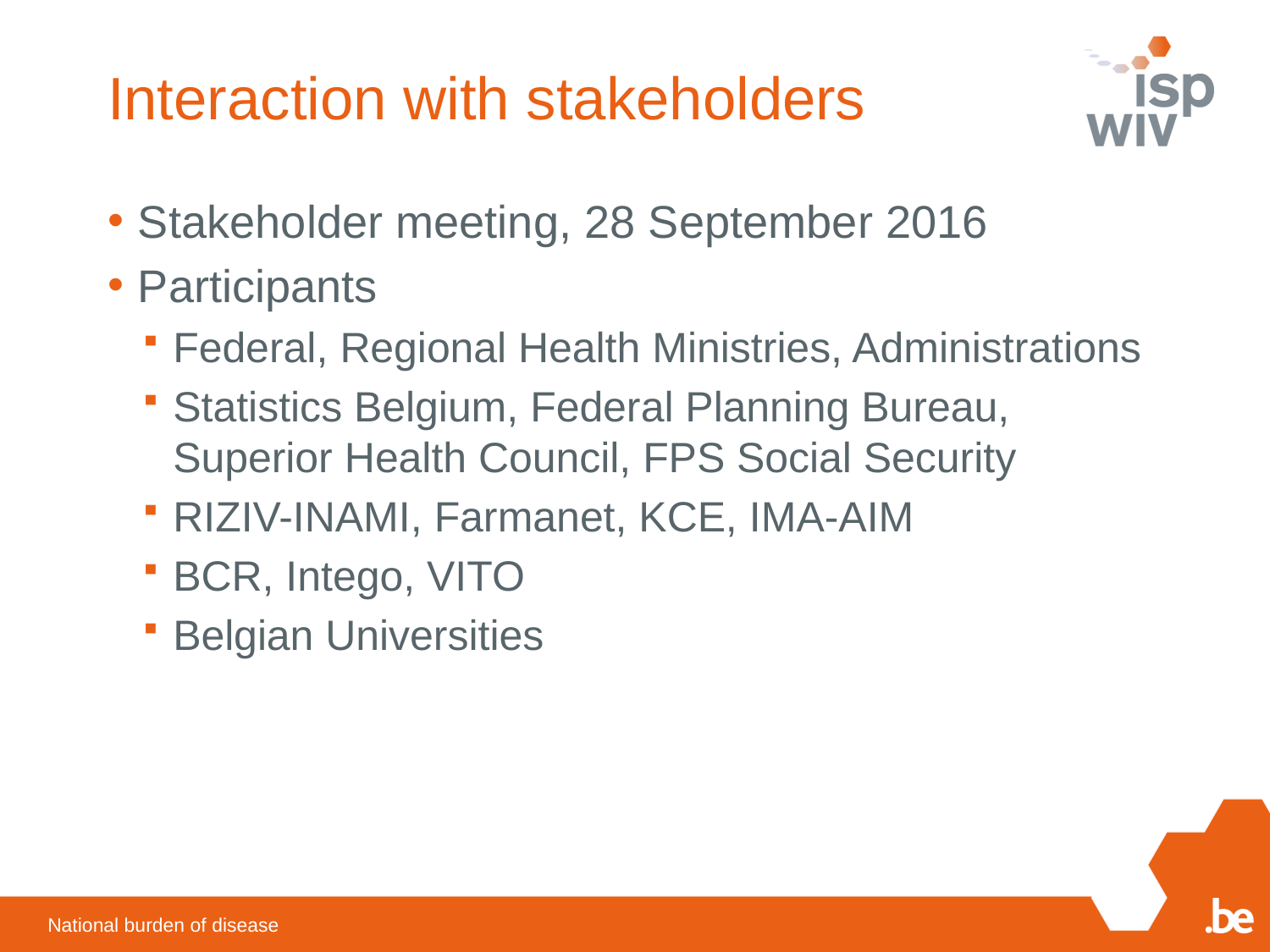

# Interaction with stakeholders
Stakeholder meeting, 28 September 2016
Participants
Federal, Regional Health Ministries, Administrations
Statistics Belgium, Federal Planning Bureau, Superior Health Council, FPS Social Security
RIZIV-INAMI, Farmanet, KCE, IMA-AIM
BCR, Intego, VITO
Belgian Universities
National burden of disease